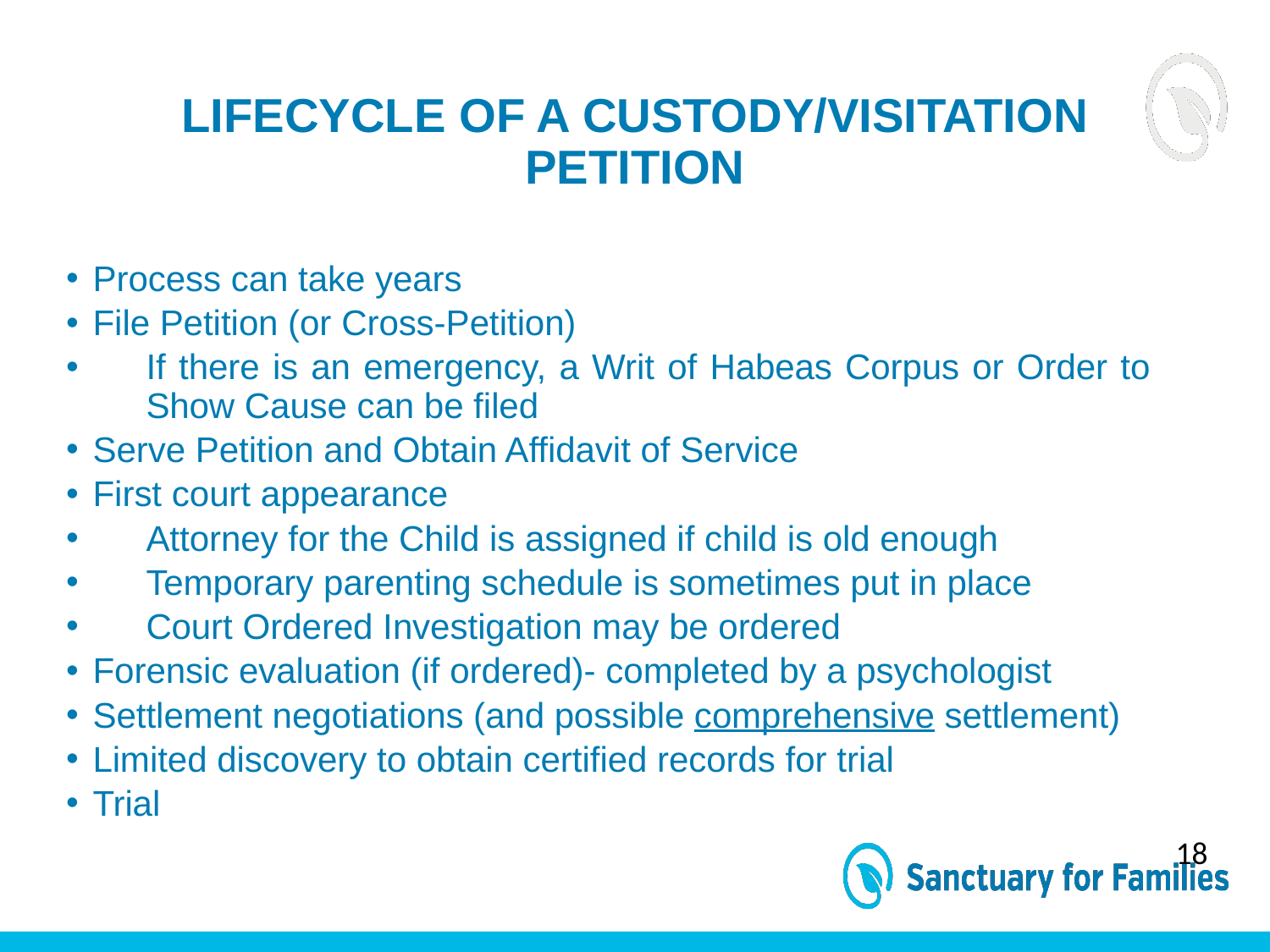

# Lifecycle of a custody/Visitation Petition

Process can take years
File Petition (or Cross-Petition)
If there is an emergency, a Writ of Habeas Corpus or Order to Show Cause can be filed
Serve Petition and Obtain Affidavit of Service
First court appearance
Attorney for the Child is assigned if child is old enough
Temporary parenting schedule is sometimes put in place
Court Ordered Investigation may be ordered
Forensic evaluation (if ordered)- completed by a psychologist
Settlement negotiations (and possible comprehensive settlement)
Limited discovery to obtain certified records for trial
Trial

18